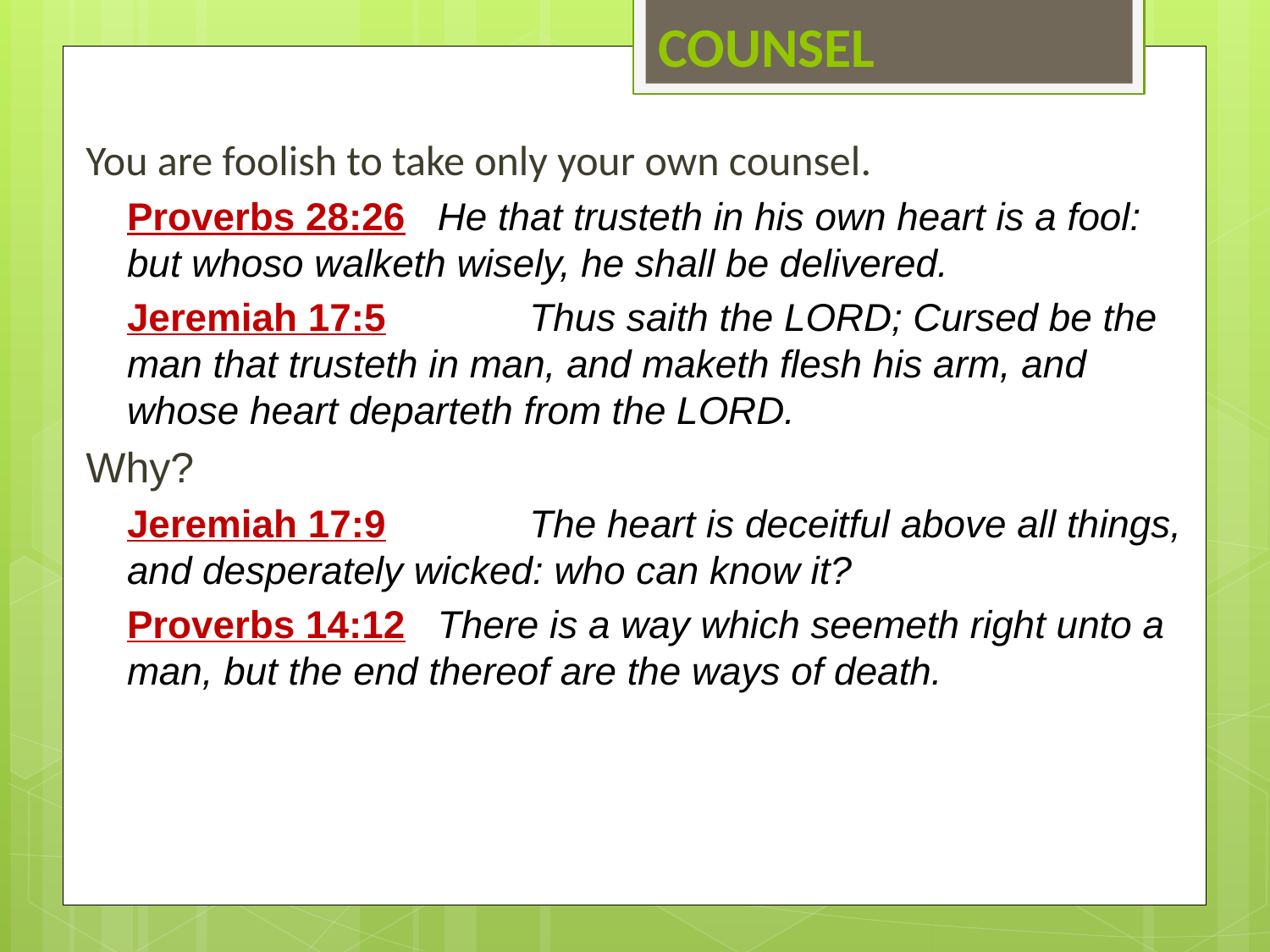

# COUNSEL
You are foolish to take only your own counsel.
Proverbs 28:26   He that trusteth in his own heart is a fool: but whoso walketh wisely, he shall be delivered.
Jeremiah 17:5	  Thus saith the LORD; Cursed be the man that trusteth in man, and maketh flesh his arm, and whose heart departeth from the LORD.
Why?
Jeremiah 17:9	  The heart is deceitful above all things, and desperately wicked: who can know it?
Proverbs 14:12   There is a way which seemeth right unto a man, but the end thereof are the ways of death.